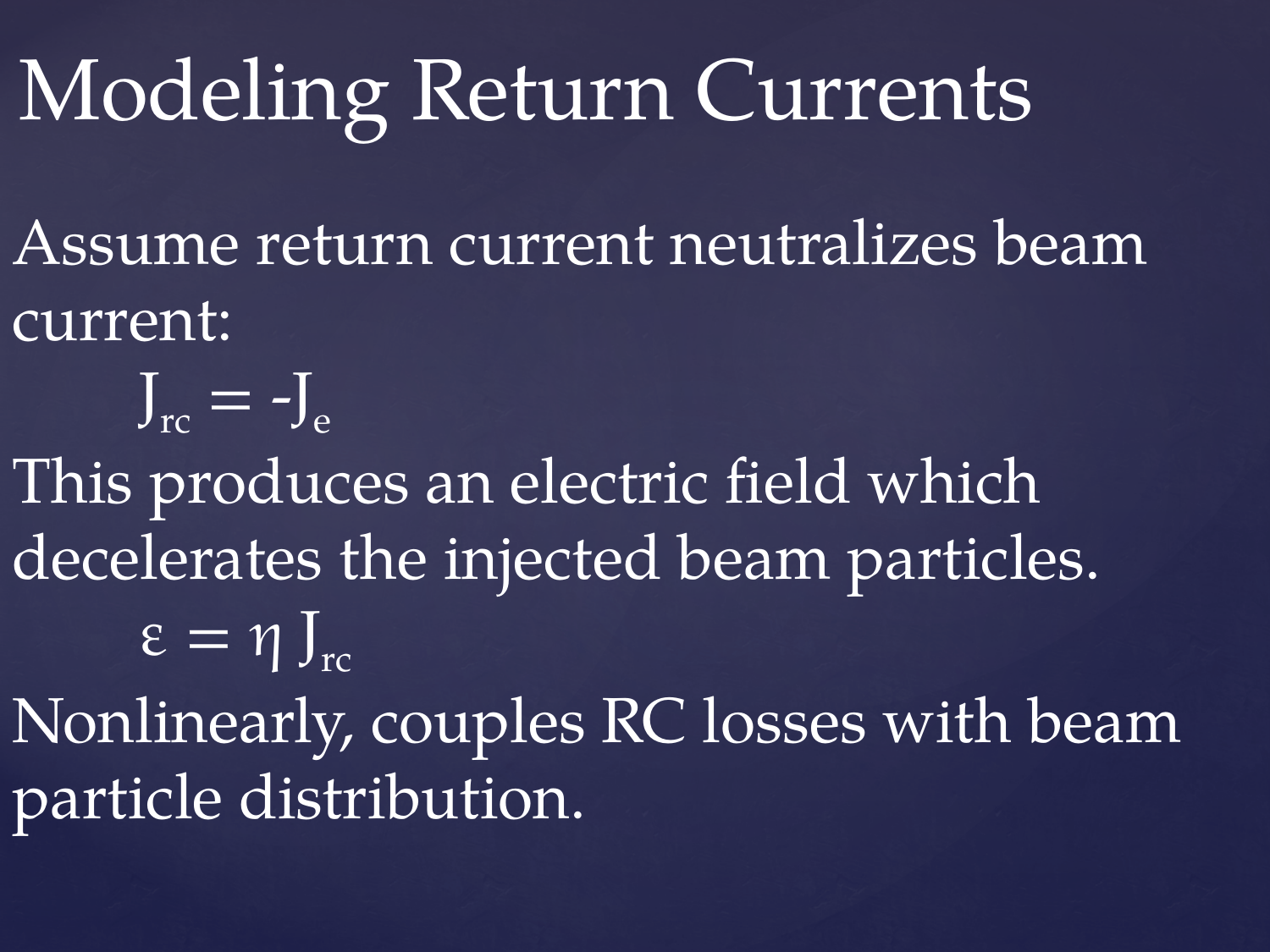

# Modeling Return Currents
Assume return current neutralizes beam current:
	Jrc = -Je
This produces an electric field which decelerates the injected beam particles.
	ε = η Jrc
Nonlinearly, couples RC losses with beam particle distribution.

Beam of electrons has electric current, Je = e- F.

Assume return current balances accelerated particle current; Jrc = Je
ε = e- η J  so dE/dx = - e- ε = -e2 η F